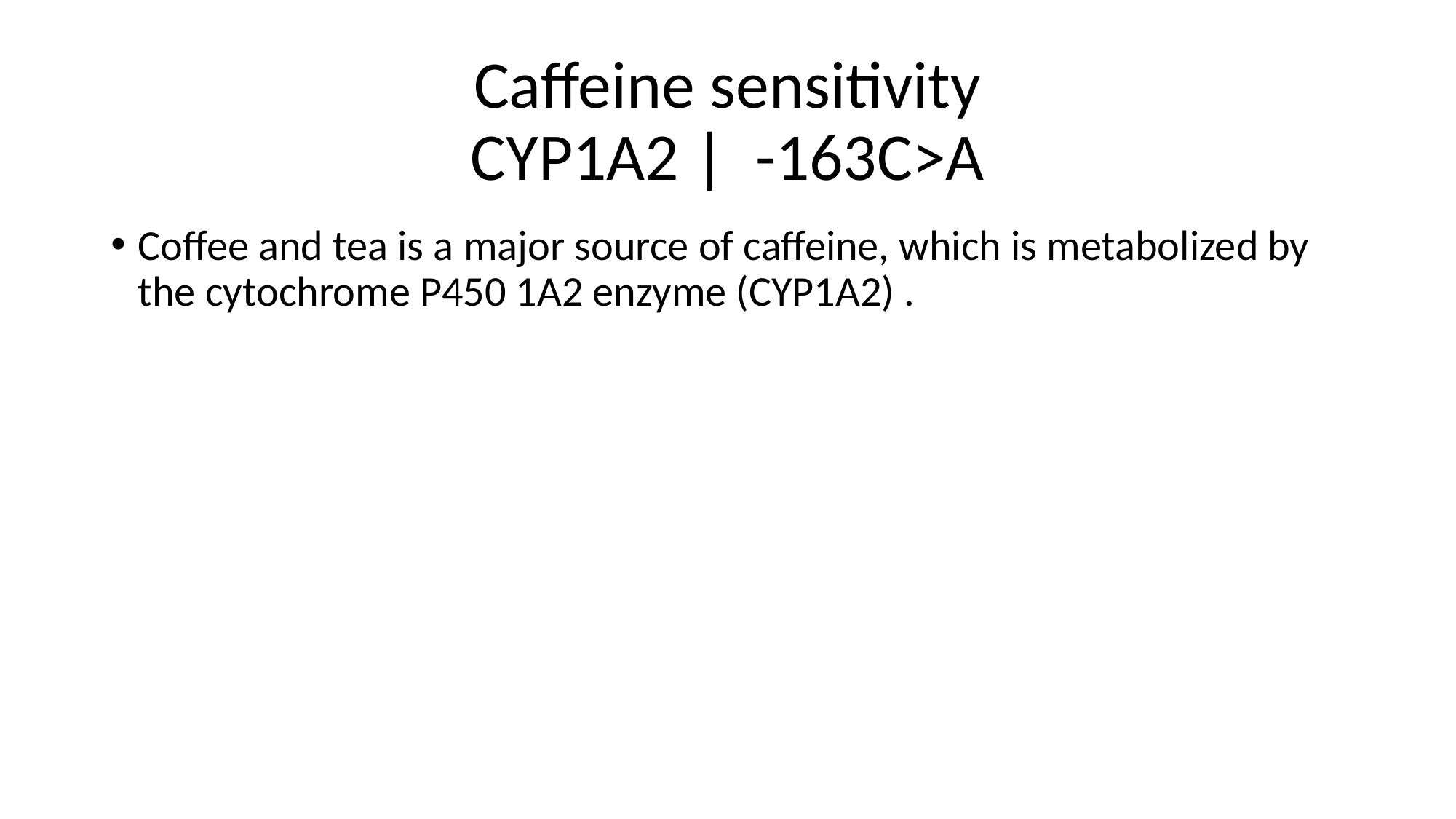

# Caffeine sensitivity CYP1A2 |  -163C>A
Coffee and tea is a major source of caffeine, which is metabolized by the cytochrome P450 1A2 enzyme (CYP1A2) .